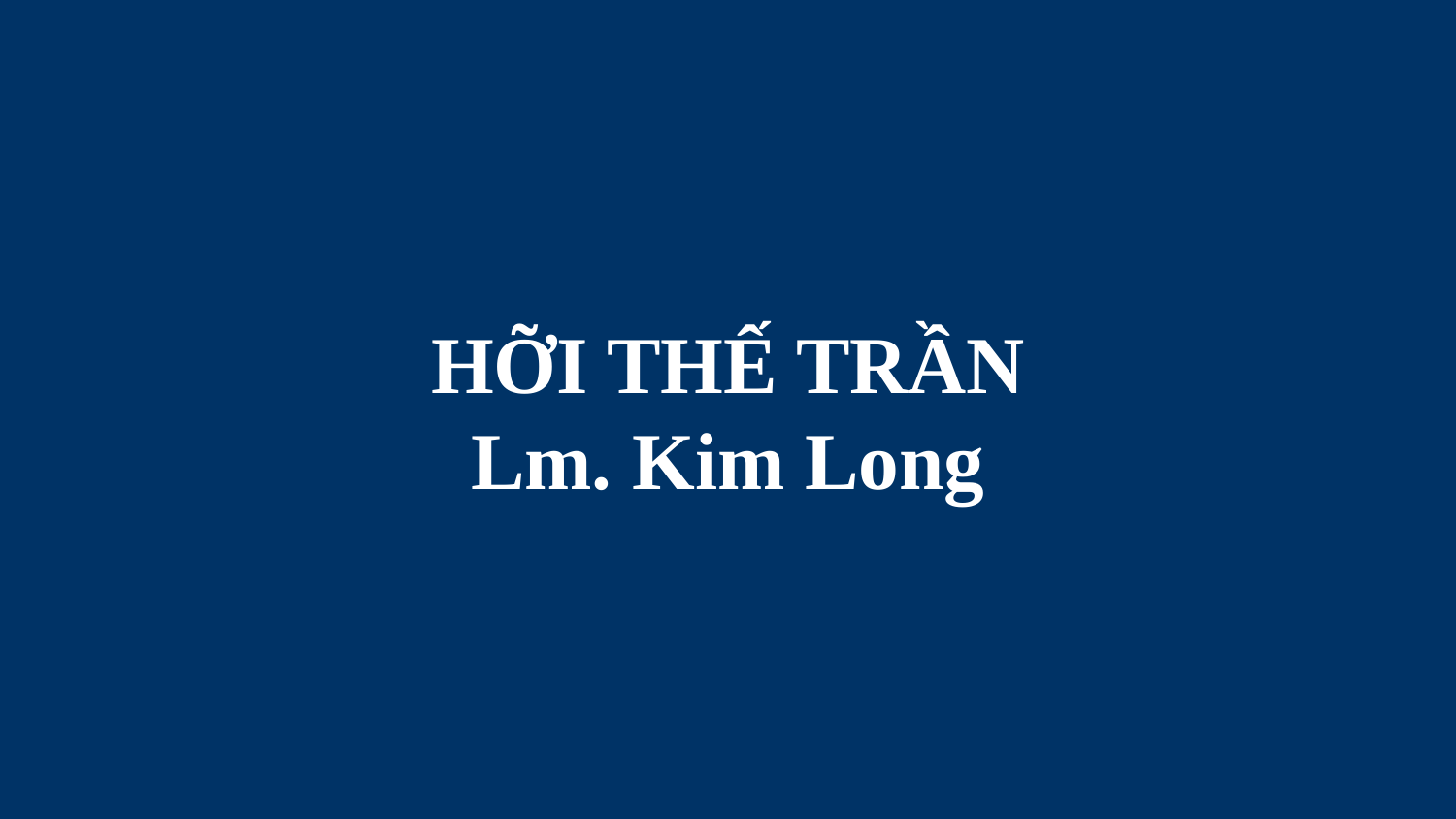

# HỠI THẾ TRẦN Lm. Kim Long